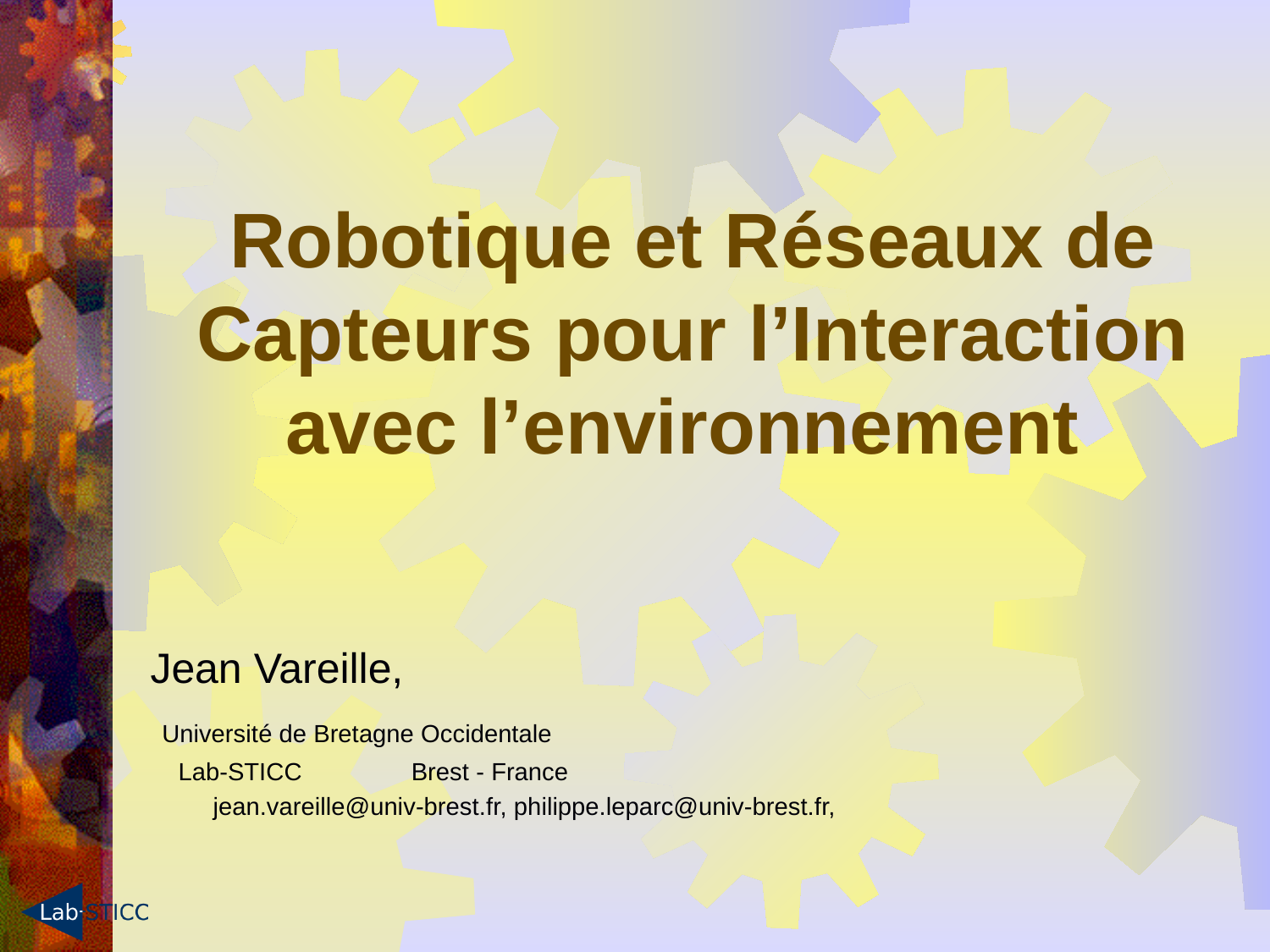

# Robotique et Réseaux de Capteurs pour l’Interaction avec l’environnement
Jean Vareille,
 Université de Bretagne Occidentale
    Lab-STICC	 Brest - France
         jean.vareille@univ-brest.fr, philippe.leparc@univ-brest.fr,